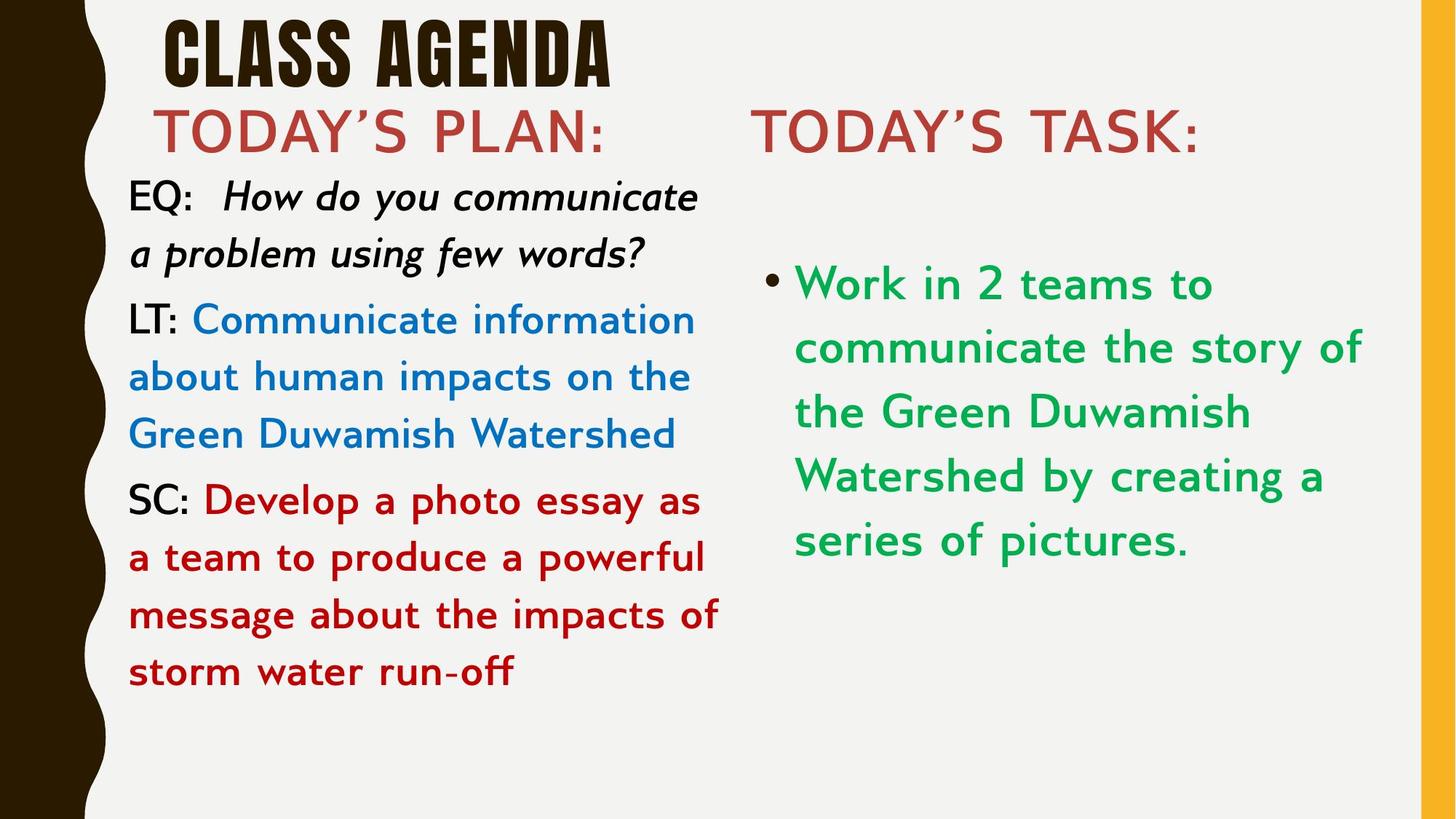

# Class Agenda
Today’s TaSK:
TODAY’s PLAN:
EQ:  How do you communicate a problem using few words?
LT: Communicate information about human impacts on the Green Duwamish Watershed
SC: Develop a photo essay as a team to produce a powerful message about the impacts of storm water run-off

Work in 2 teams to communicate the story of the Green Duwamish Watershed by creating a series of pictures.